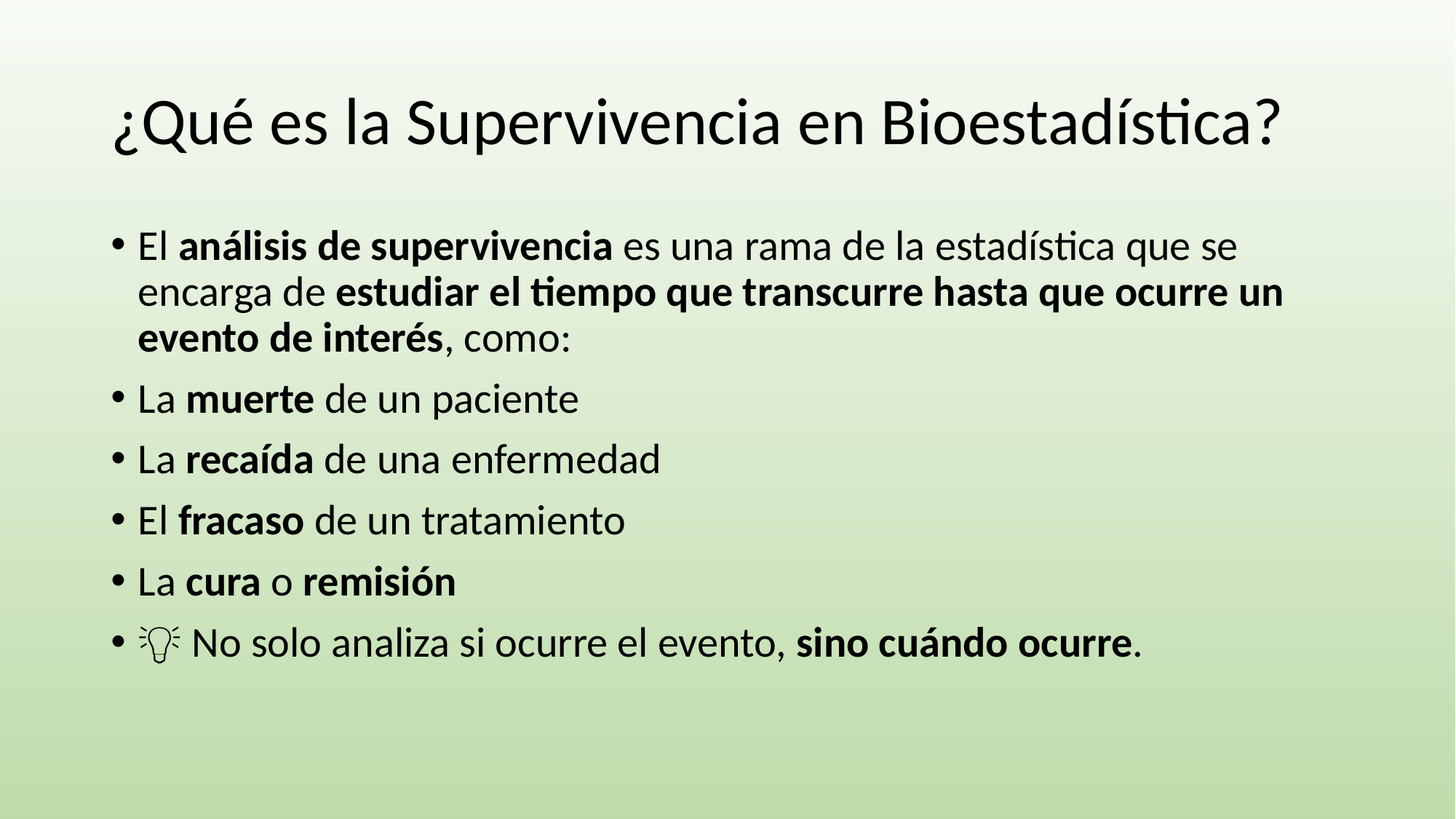

# ¿Qué es la Supervivencia en Bioestadística?
El análisis de supervivencia es una rama de la estadística que se encarga de estudiar el tiempo que transcurre hasta que ocurre un evento de interés, como:
La muerte de un paciente
La recaída de una enfermedad
El fracaso de un tratamiento
La cura o remisión
💡 No solo analiza si ocurre el evento, sino cuándo ocurre.